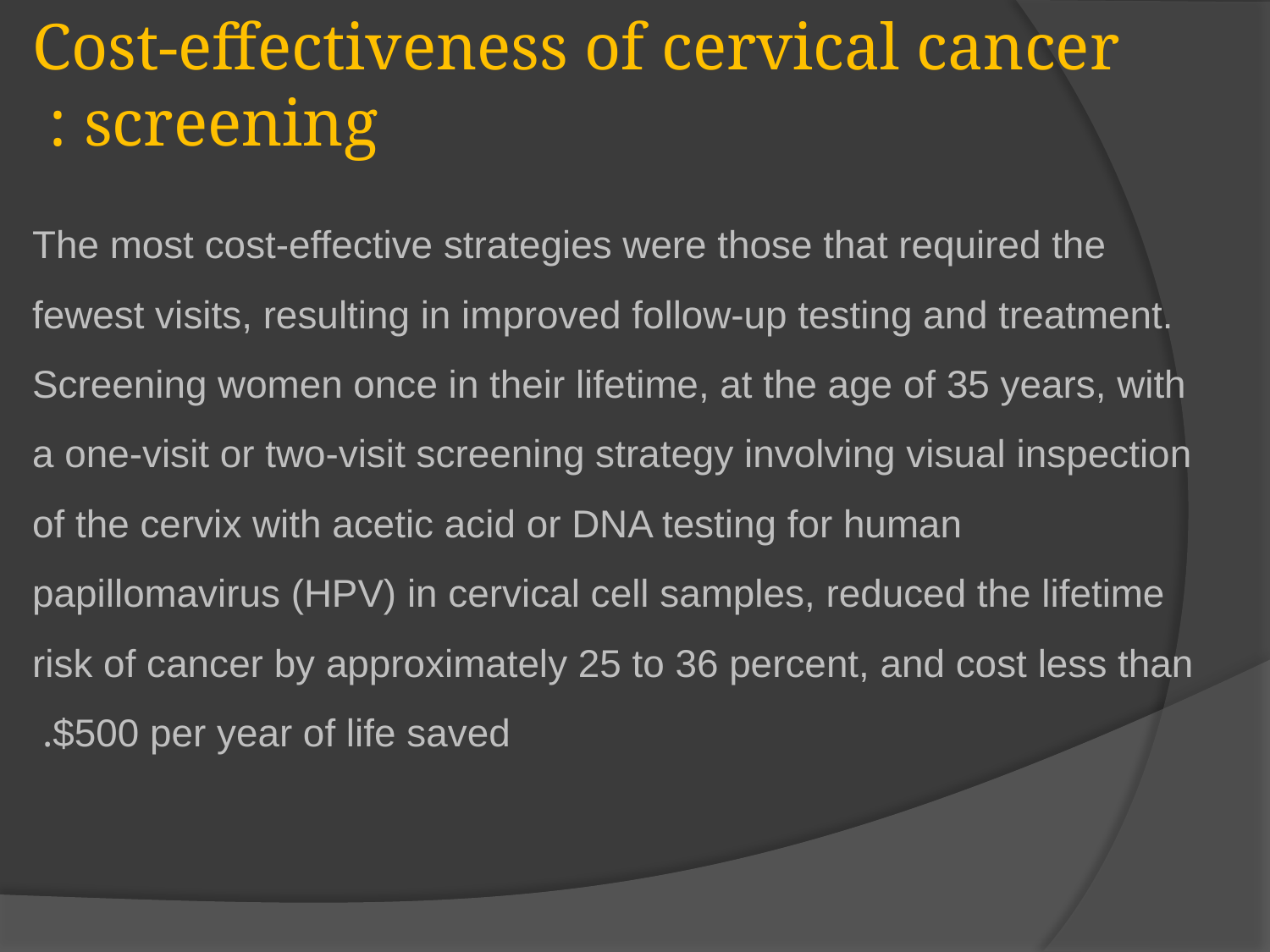

Cost-effectiveness of cervical cancer screening :

The most cost-effective strategies were those that required the fewest visits, resulting in improved follow-up testing and treatment. Screening women once in their lifetime, at the age of 35 years, with a one-visit or two-visit screening strategy involving visual inspection of the cervix with acetic acid or DNA testing for human papillomavirus (HPV) in cervical cell samples, reduced the lifetime risk of cancer by approximately 25 to 36 percent, and cost less than $500 per year of life saved.